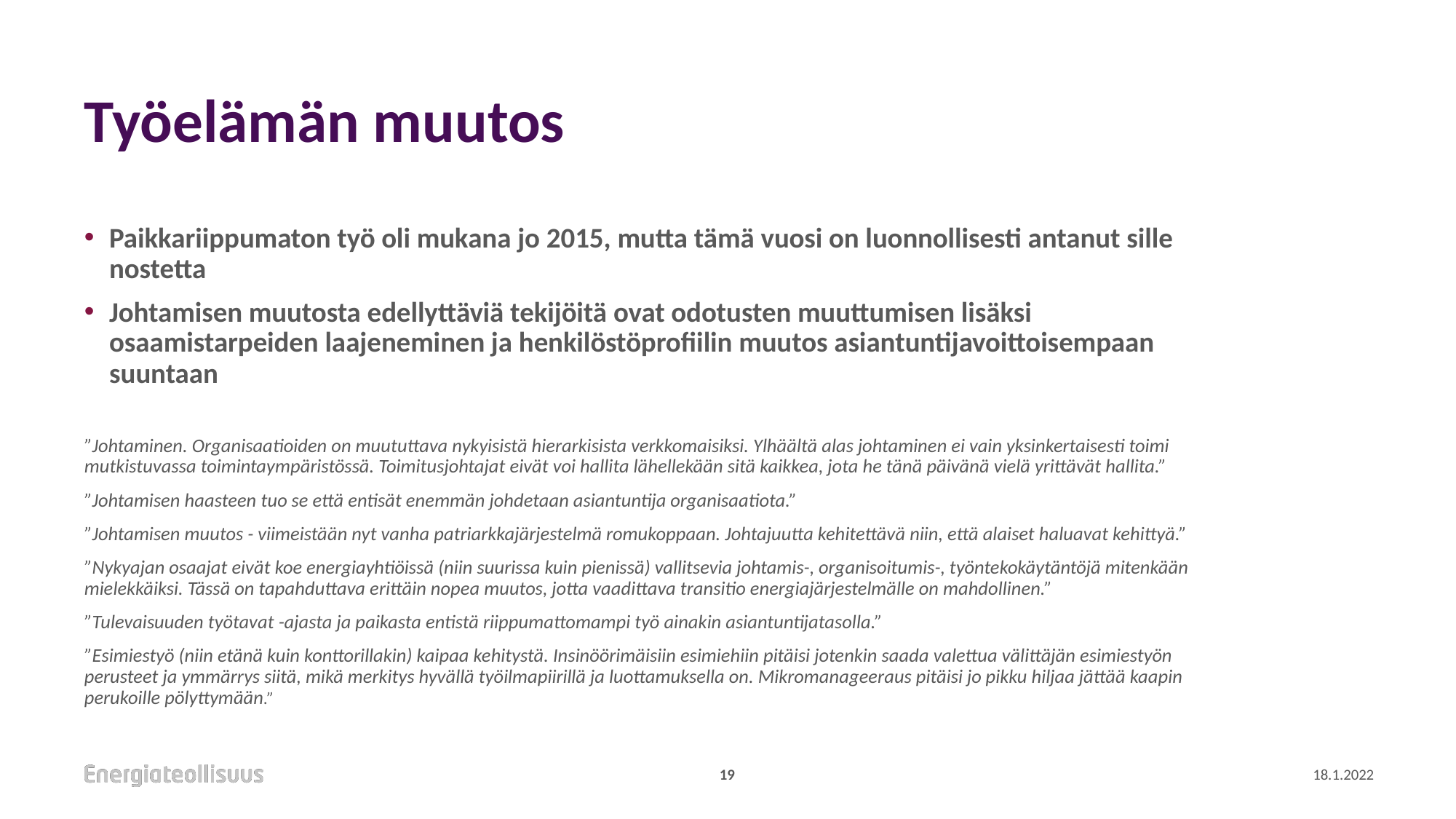

# Työelämän muutos
Paikkariippumaton työ oli mukana jo 2015, mutta tämä vuosi on luonnollisesti antanut sille nostetta
Johtamisen muutosta edellyttäviä tekijöitä ovat odotusten muuttumisen lisäksi osaamistarpeiden laajeneminen ja henkilöstöprofiilin muutos asiantuntijavoittoisempaan suuntaan

”Johtaminen. Organisaatioiden on muututtava nykyisistä hierarkisista verkkomaisiksi. Ylhäältä alas johtaminen ei vain yksinkertaisesti toimi mutkistuvassa toimintaympäristössä. Toimitusjohtajat eivät voi hallita lähellekään sitä kaikkea, jota he tänä päivänä vielä yrittävät hallita.”
”Johtamisen haasteen tuo se että entisät enemmän johdetaan asiantuntija organisaatiota.”
”Johtamisen muutos - viimeistään nyt vanha patriarkkajärjestelmä romukoppaan. Johtajuutta kehitettävä niin, että alaiset haluavat kehittyä.”
”Nykyajan osaajat eivät koe energiayhtiöissä (niin suurissa kuin pienissä) vallitsevia johtamis-, organisoitumis-, työntekokäytäntöjä mitenkään mielekkäiksi. Tässä on tapahduttava erittäin nopea muutos, jotta vaadittava transitio energiajärjestelmälle on mahdollinen.”
”Tulevaisuuden työtavat -ajasta ja paikasta entistä riippumattomampi työ ainakin asiantuntijatasolla.”
”Esimiestyö (niin etänä kuin konttorillakin) kaipaa kehitystä. Insinöörimäisiin esimiehiin pitäisi jotenkin saada valettua välittäjän esimiestyön perusteet ja ymmärrys siitä, mikä merkitys hyvällä työilmapiirillä ja luottamuksella on. Mikromanageeraus pitäisi jo pikku hiljaa jättää kaapin perukoille pölyttymään.”
19

18.1.2022